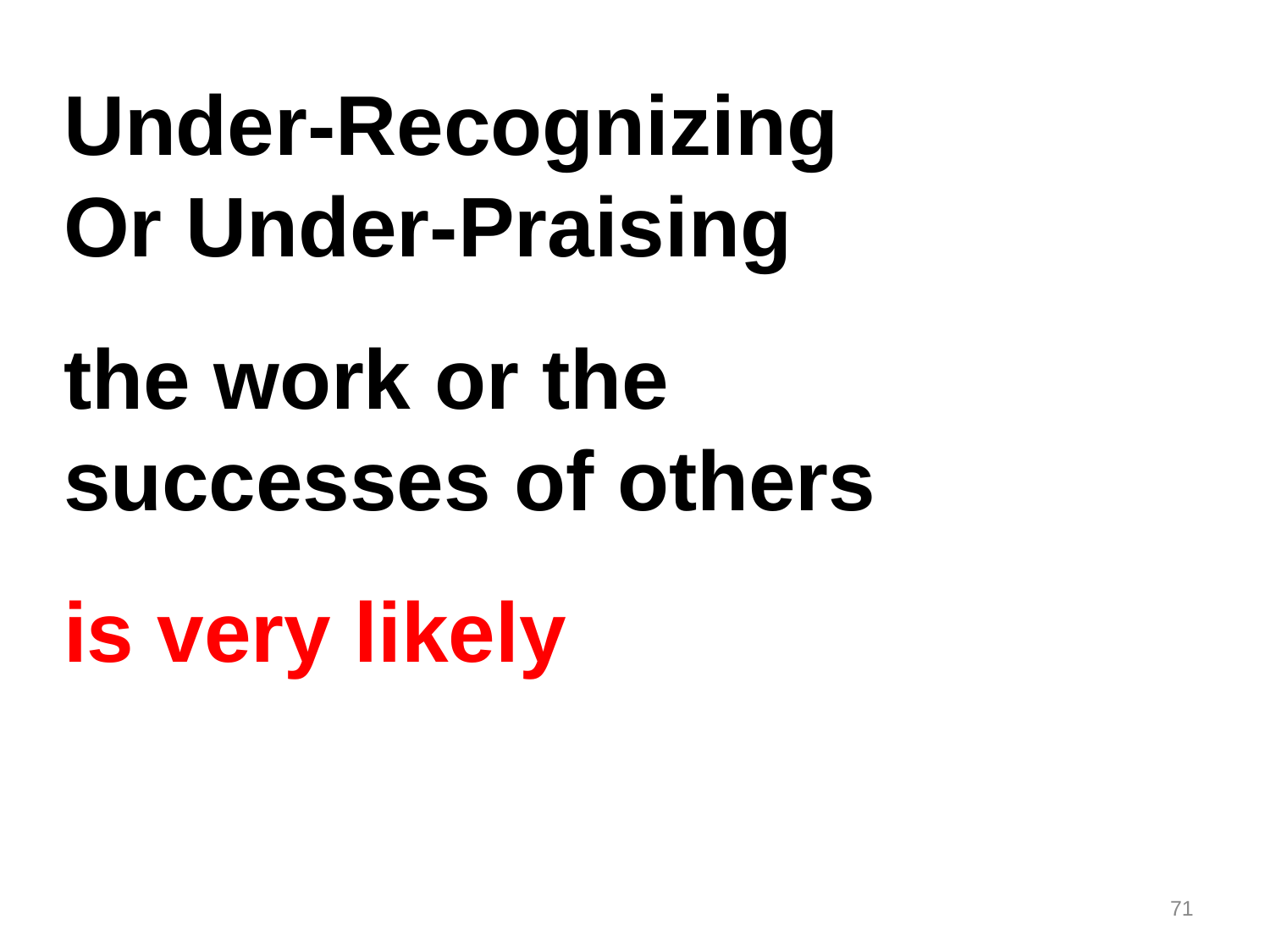

Under-Recognizing
Or Under-Praising

the work or the
successes of others

is very likely

71